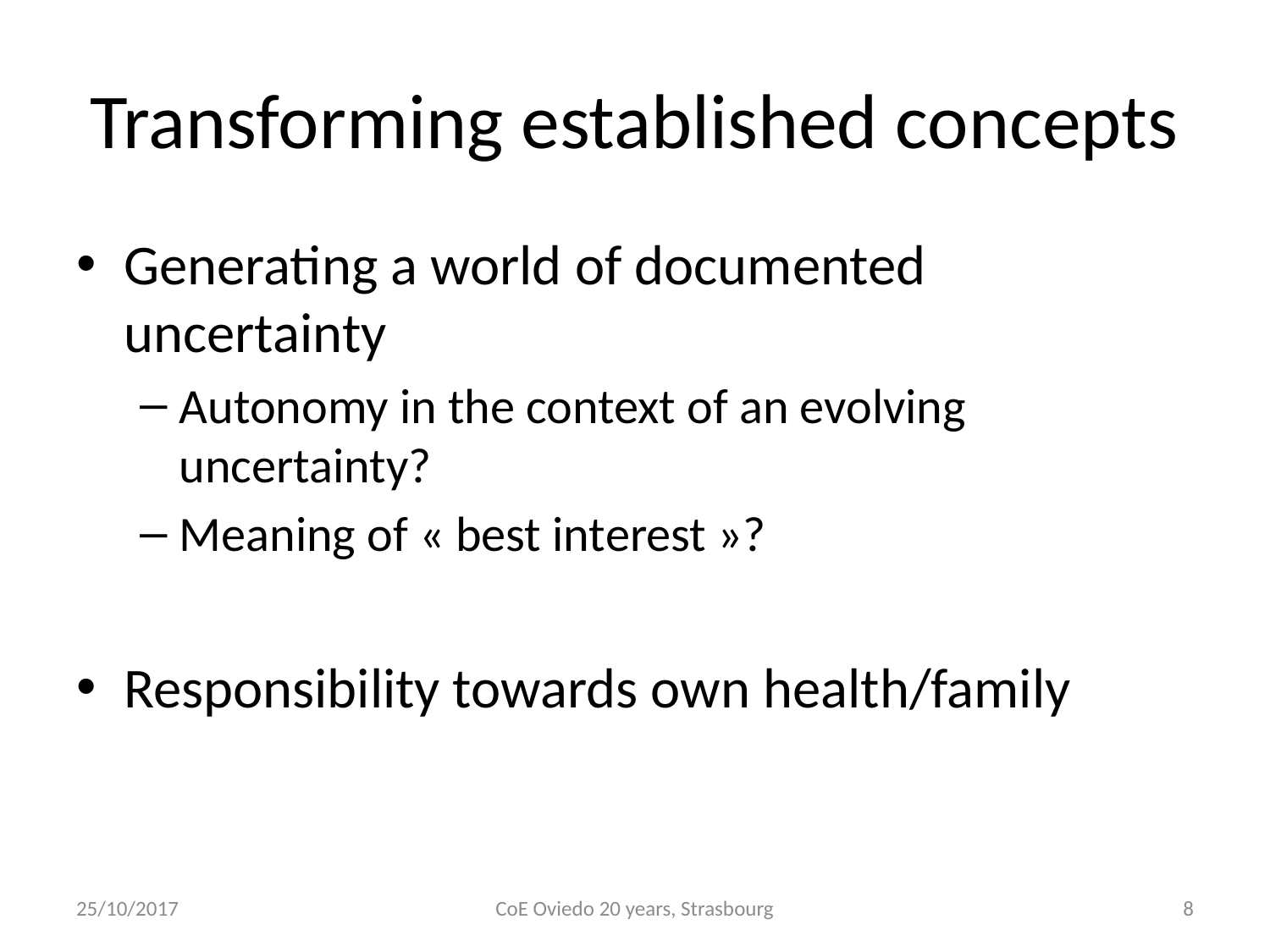

# Transforming established concepts
Generating a world of documented uncertainty
Autonomy in the context of an evolving uncertainty?
Meaning of « best interest »?

Responsibility towards own health/family

25/10/2017
CoE Oviedo 20 years, Strasbourg
8